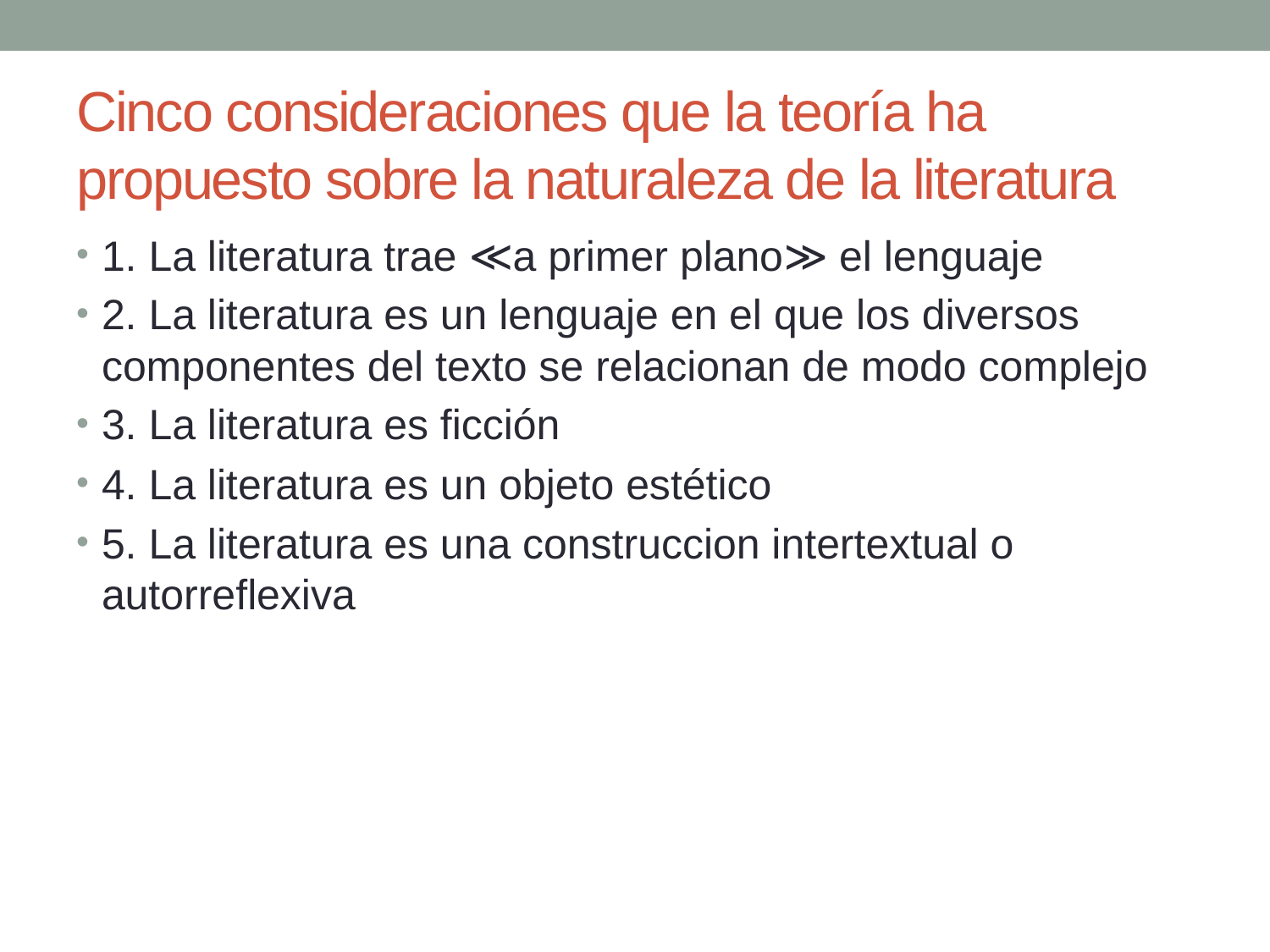

# Cinco consideraciones que la teoría ha propuesto sobre la naturaleza de la literatura
1. La literatura trae ≪a primer plano≫ el lenguaje
2. La literatura es un lenguaje en el que los diversos componentes del texto se relacionan de modo complejo
3. La literatura es ficción
4. La literatura es un objeto estético
5. La literatura es una construccion intertextual o autorreflexiva